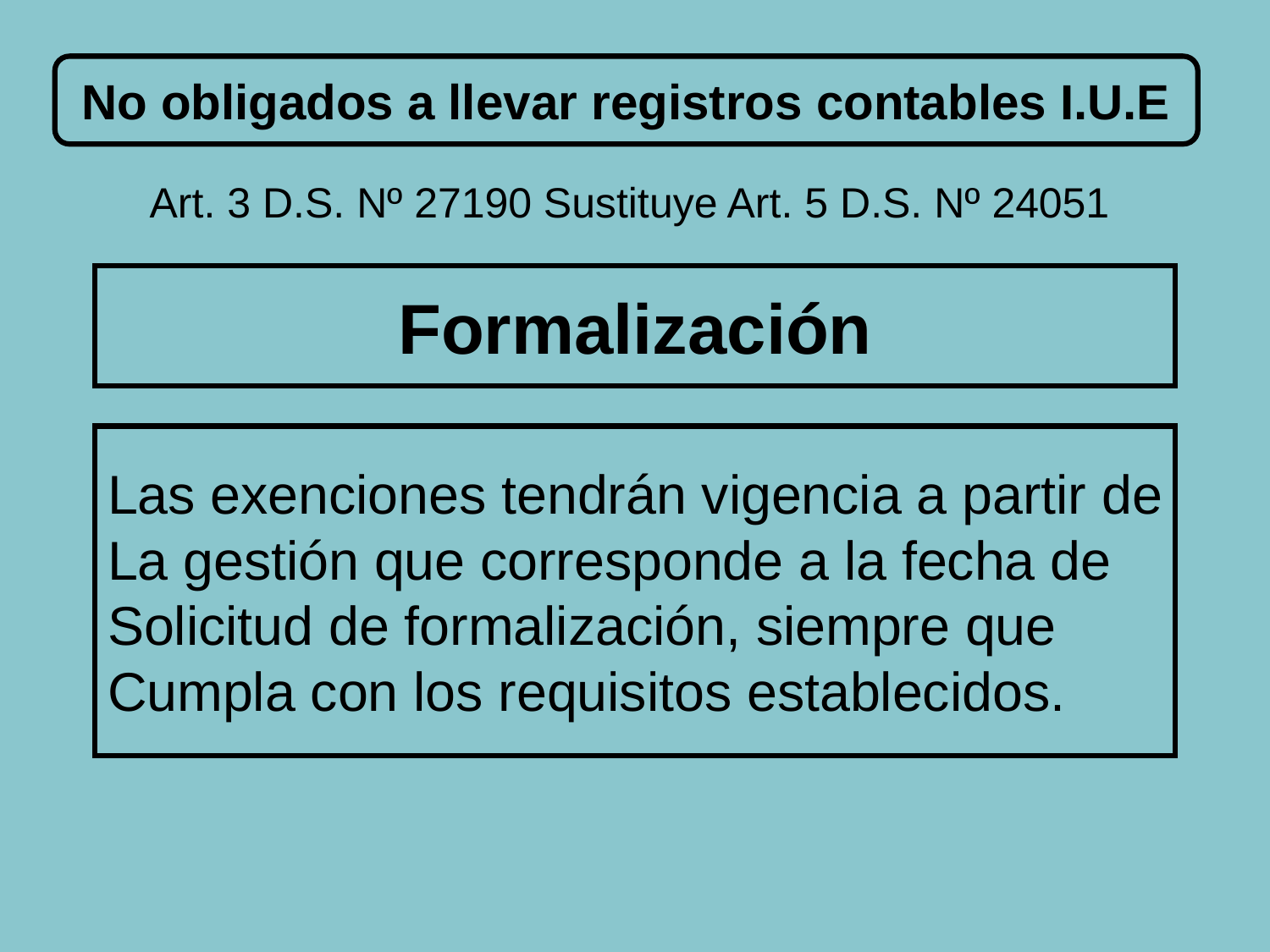

No obligados a llevar registros contables I.U.E
Art. 3 D.S. Nº 27190 Sustituye Art. 5 D.S. Nº 24051
Formalización
Las exenciones tendrán vigencia a partir de
La gestión que corresponde a la fecha de
Solicitud de formalización, siempre que
Cumpla con los requisitos establecidos.